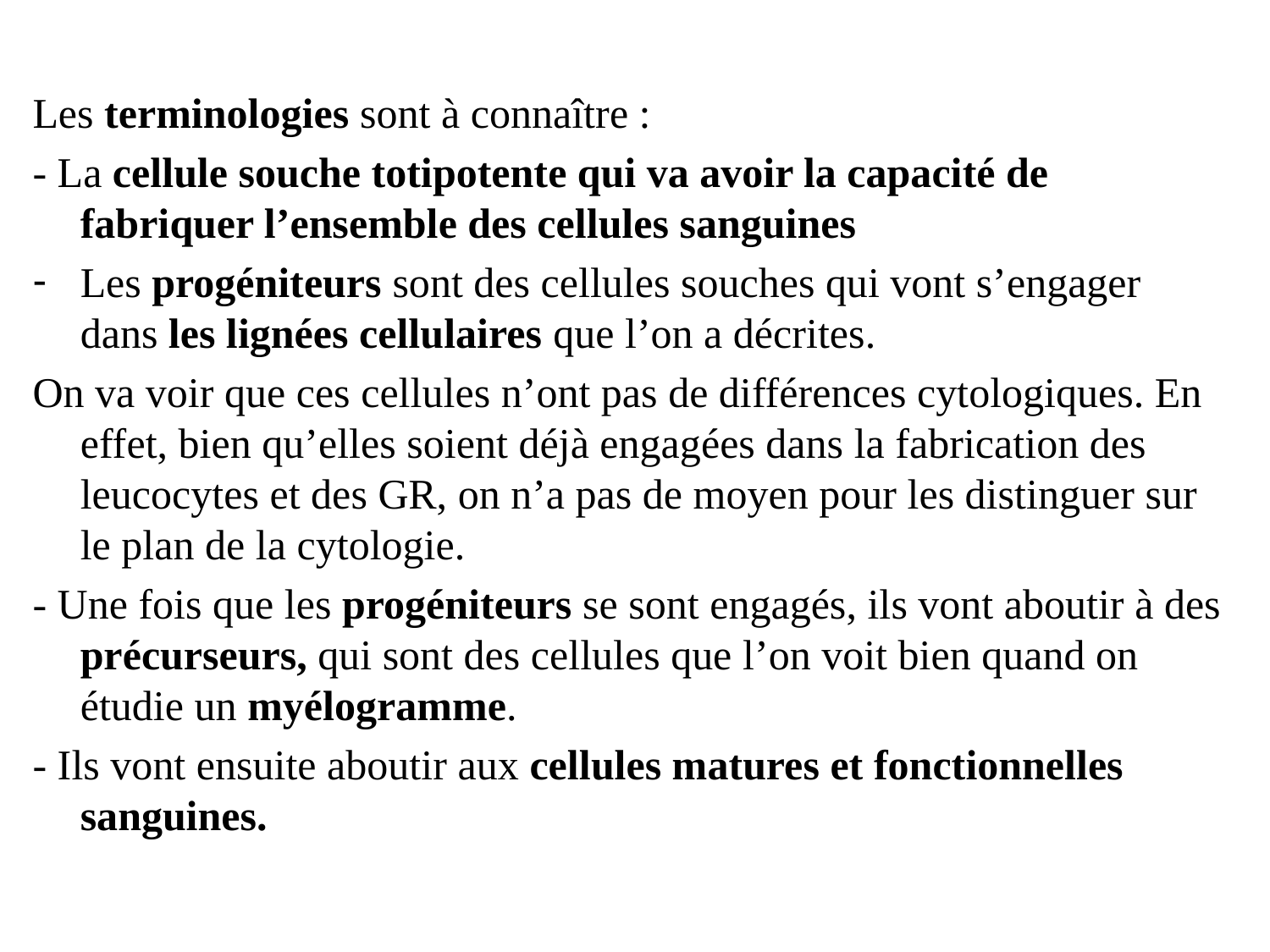

Les terminologies sont à connaître :
- La cellule souche totipotente qui va avoir la capacité de fabriquer l’ensemble des cellules sanguines
Les progéniteurs sont des cellules souches qui vont s’engager dans les lignées cellulaires que l’on a décrites.
On va voir que ces cellules n’ont pas de différences cytologiques. En effet, bien qu’elles soient déjà engagées dans la fabrication des leucocytes et des GR, on n’a pas de moyen pour les distinguer sur le plan de la cytologie.
- Une fois que les progéniteurs se sont engagés, ils vont aboutir à des précurseurs, qui sont des cellules que l’on voit bien quand on étudie un myélogramme.
- Ils vont ensuite aboutir aux cellules matures et fonctionnelles sanguines.